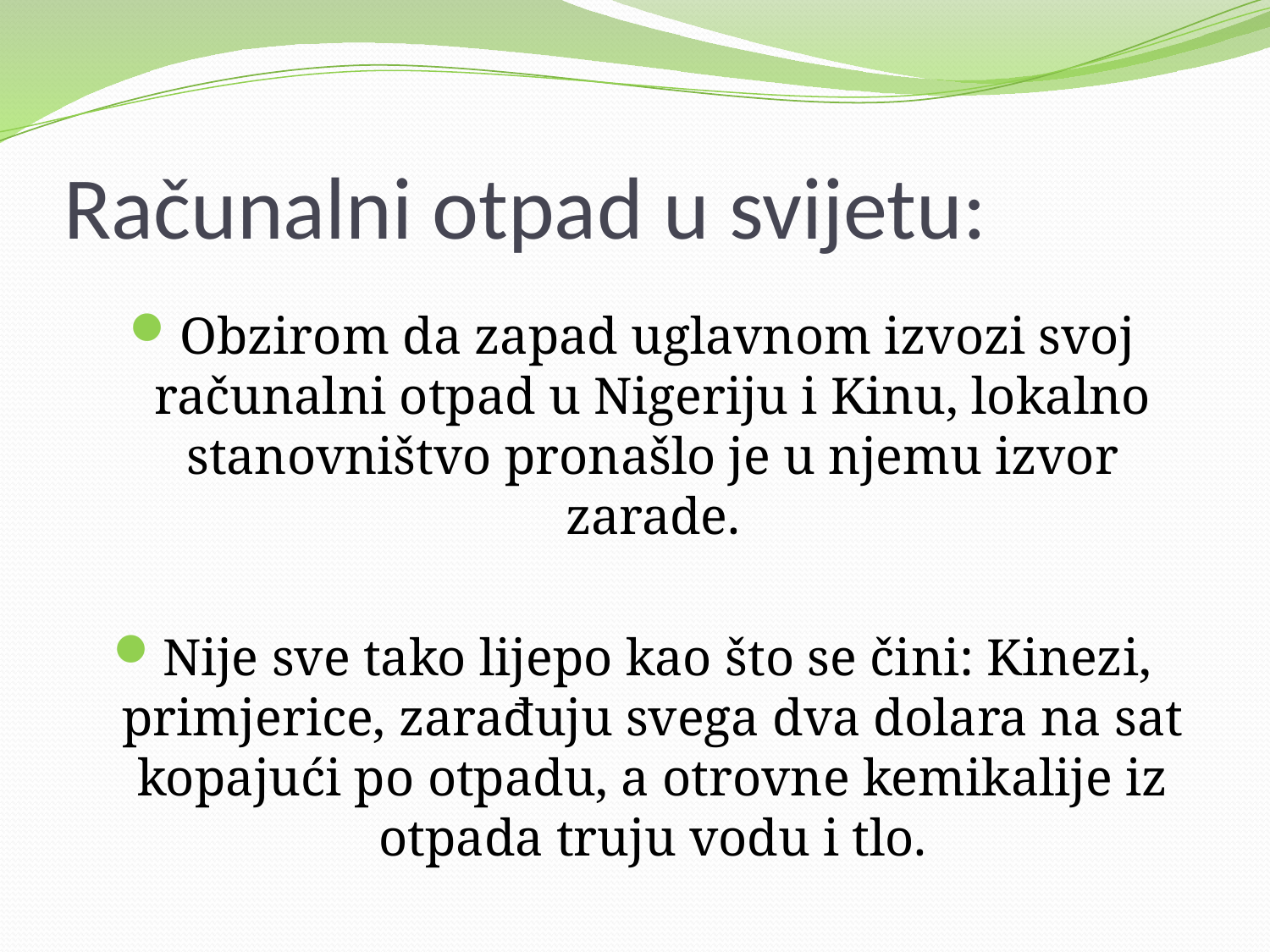

# Računalni otpad u svijetu:
Obzirom da zapad uglavnom izvozi svoj računalni otpad u Nigeriju i Kinu, lokalno stanovništvo pronašlo je u njemu izvor zarade.

Nije sve tako lijepo kao što se čini: Kinezi, primjerice, zarađuju svega dva dolara na sat kopajući po otpadu, a otrovne kemikalije iz otpada truju vodu i tlo.